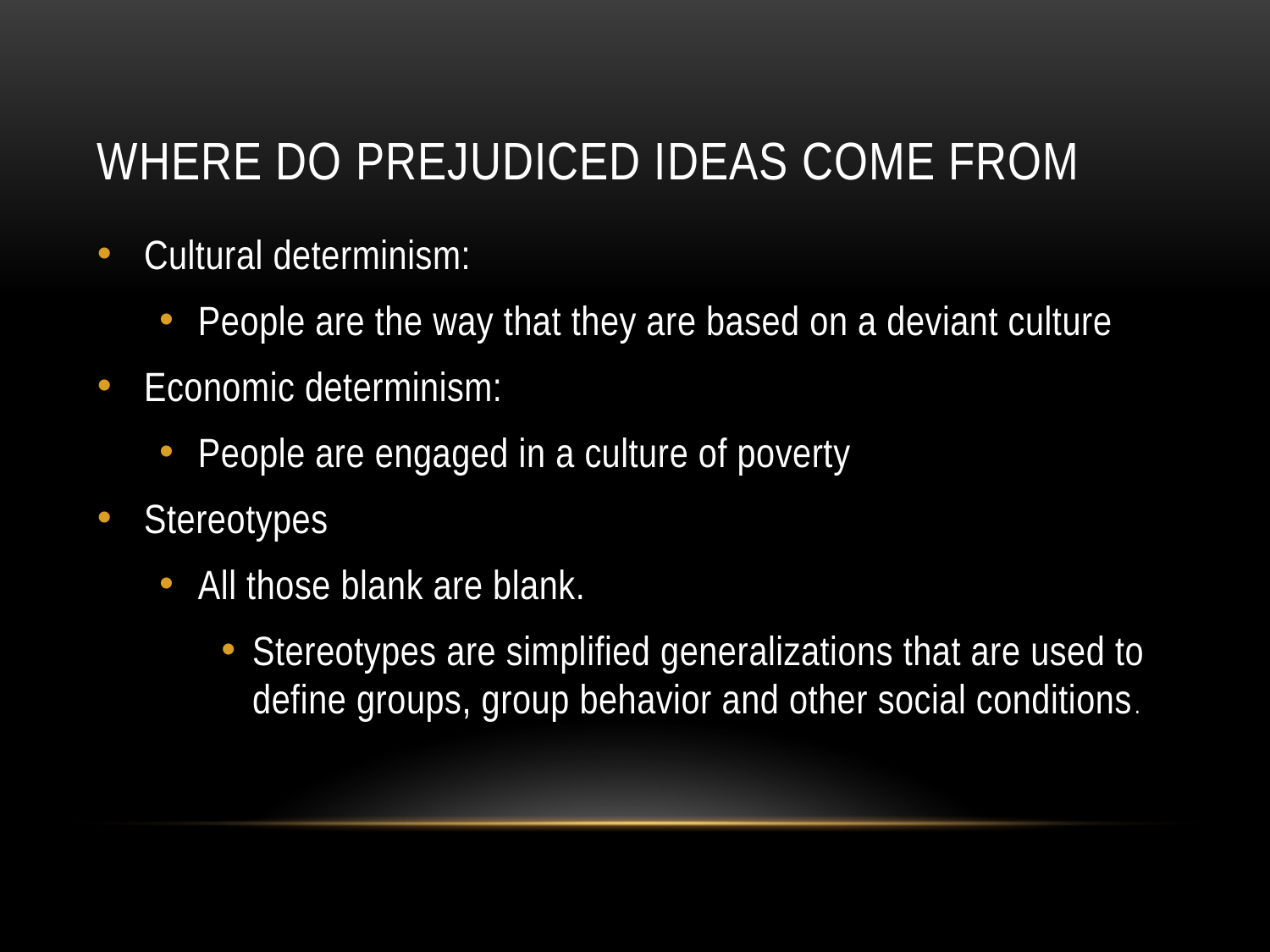

# Where do Prejudiced ideas come from
Cultural determinism:
People are the way that they are based on a deviant culture
Economic determinism:
People are engaged in a culture of poverty
Stereotypes
All those blank are blank.
Stereotypes are simplified generalizations that are used to define groups, group behavior and other social conditions.